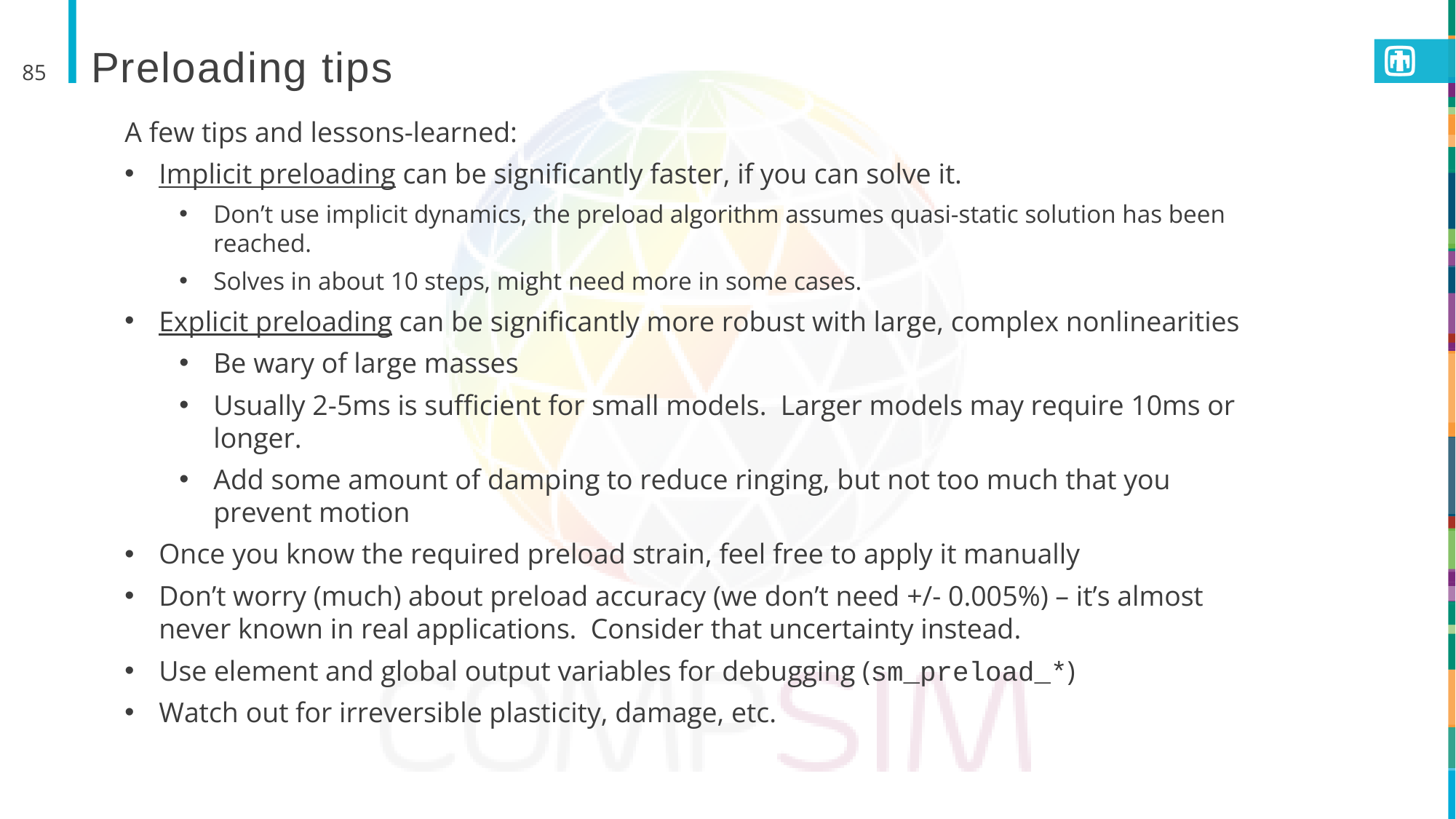

# Preloading tips
85
A few tips and lessons-learned:
Implicit preloading can be significantly faster, if you can solve it.
Don’t use implicit dynamics, the preload algorithm assumes quasi-static solution has been reached.
Solves in about 10 steps, might need more in some cases.
Explicit preloading can be significantly more robust with large, complex nonlinearities
Be wary of large masses
Usually 2-5ms is sufficient for small models.  Larger models may require 10ms or longer.
Add some amount of damping to reduce ringing, but not too much that you prevent motion
Once you know the required preload strain, feel free to apply it manually
Don’t worry (much) about preload accuracy (we don’t need +/- 0.005%) – it’s almost never known in real applications.  Consider that uncertainty instead.
Use element and global output variables for debugging (sm_preload_*)
Watch out for irreversible plasticity, damage, etc.